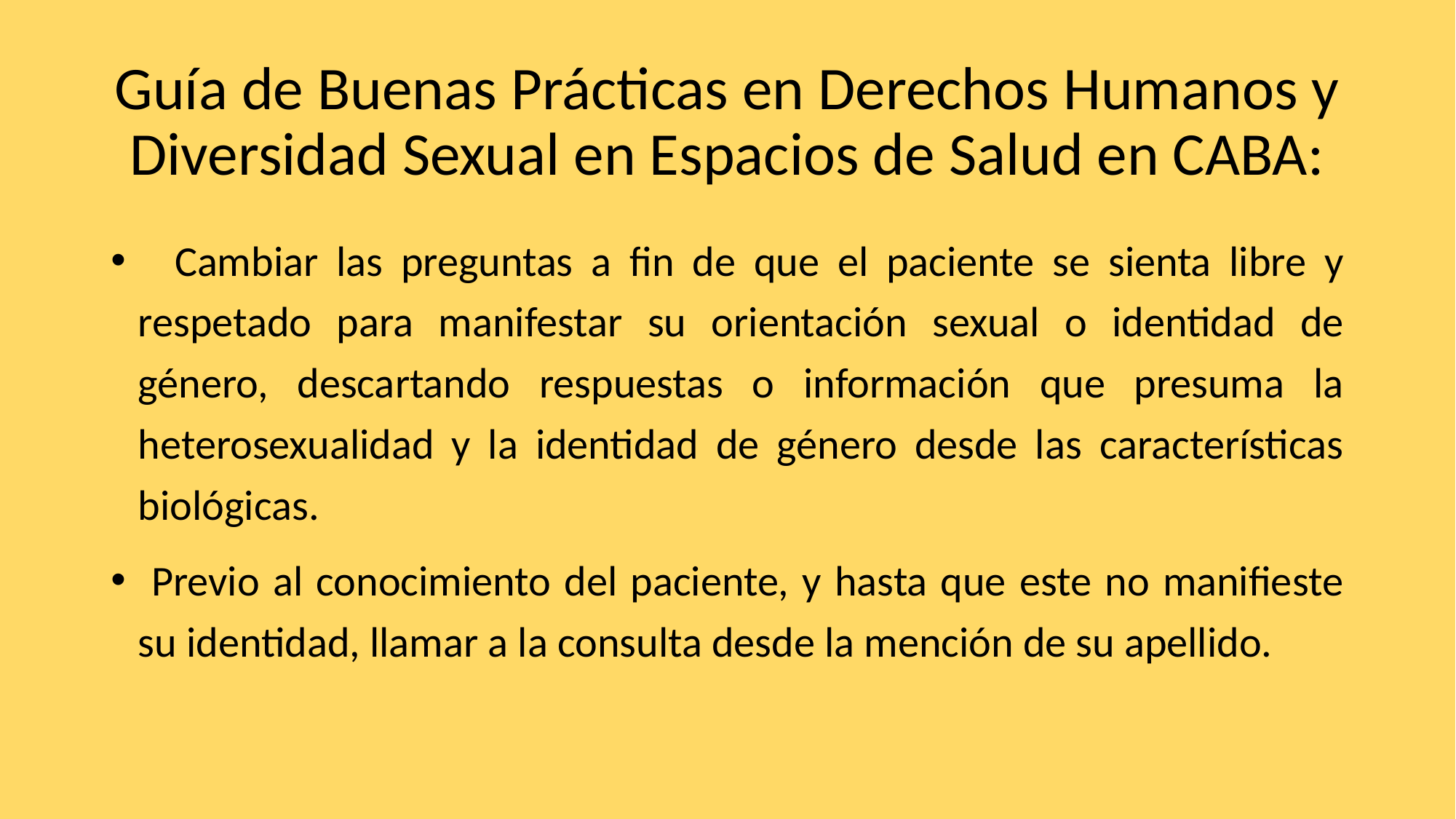

# Guía de Buenas Prácticas en Derechos Humanos y Diversidad Sexual en Espacios de Salud en CABA:
  Cambiar las preguntas a fin de que el paciente se sienta libre y respetado para manifestar su orientación sexual o identidad de género, descartando respuestas o información que presuma la heterosexualidad y la identidad de género desde las características biológicas.
 Previo al conocimiento del paciente, y hasta que este no manifieste su identidad, llamar a la consulta desde la mención de su apellido.